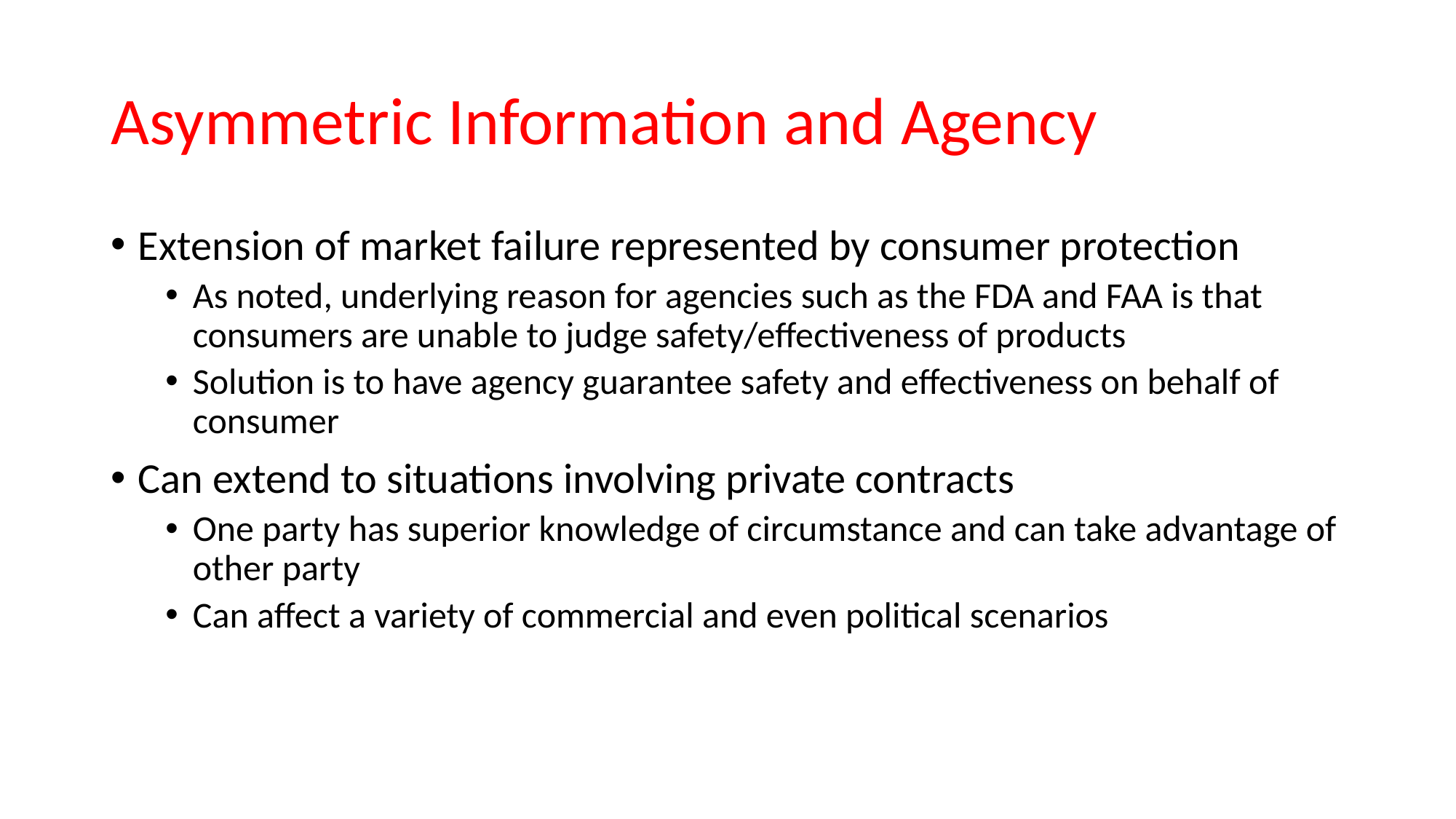

# Asymmetric Information and Agency
Extension of market failure represented by consumer protection
As noted, underlying reason for agencies such as the FDA and FAA is that consumers are unable to judge safety/effectiveness of products
Solution is to have agency guarantee safety and effectiveness on behalf of consumer
Can extend to situations involving private contracts
One party has superior knowledge of circumstance and can take advantage of other party
Can affect a variety of commercial and even political scenarios